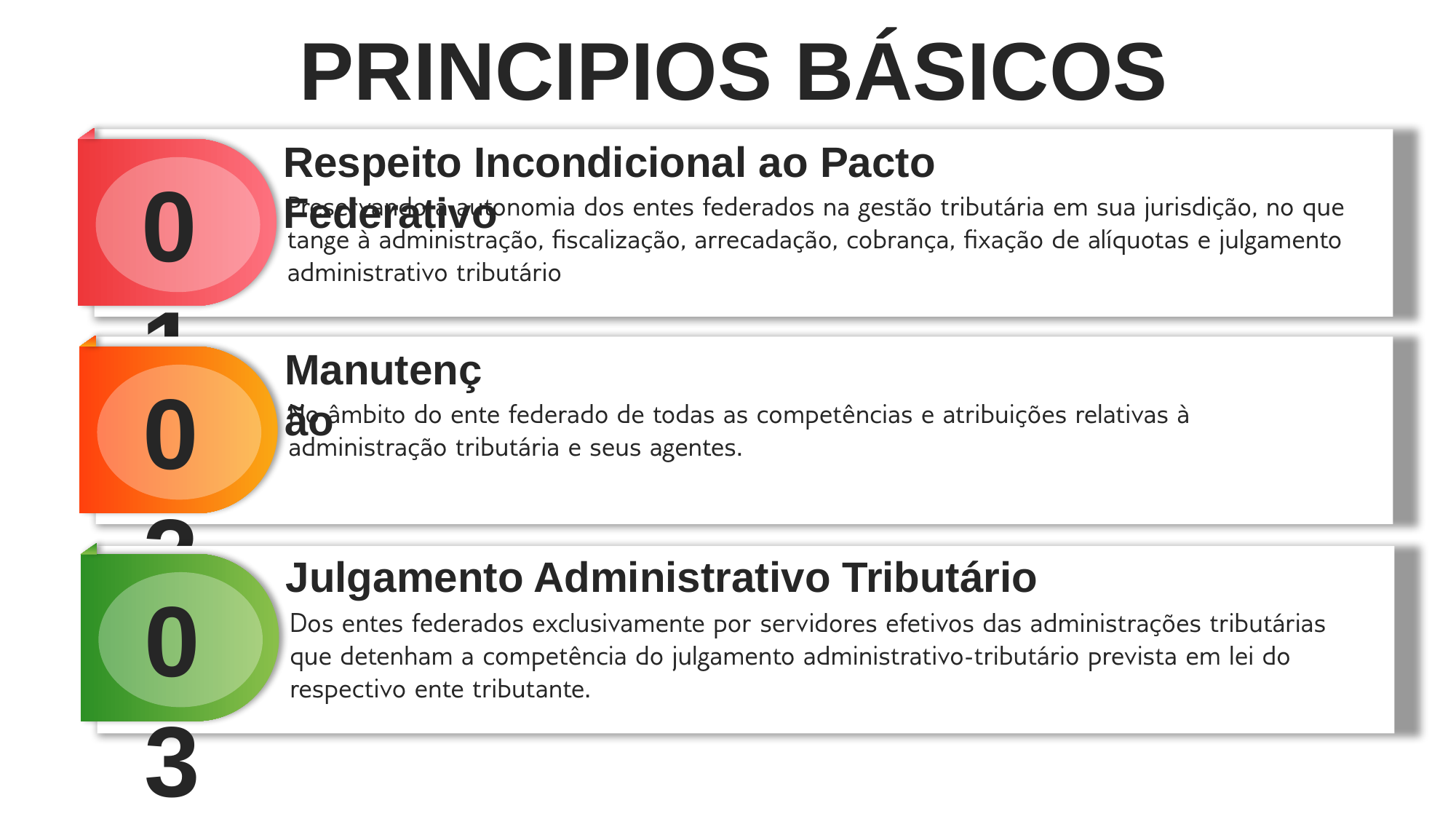

PRINCIPIOS BÁSICOS

Respeito Incondicional ao Pacto Federativo
01

Preservando a autonomia dos entes federados na gestão tributária em sua jurisdição, no que tange à administração, fiscalização, arrecadação, cobrança, fixação de alíquotas e julgamento administrativo tributário

Manutenção
02

No âmbito do ente federado de todas as competências e atribuições relativas à administração tributária e seus agentes.

Julgamento Administrativo Tributário

03

Dos entes federados exclusivamente por servidores efetivos das administrações tributárias que detenham a competência do julgamento administrativo-tributário prevista em lei do respectivo ente tributante.